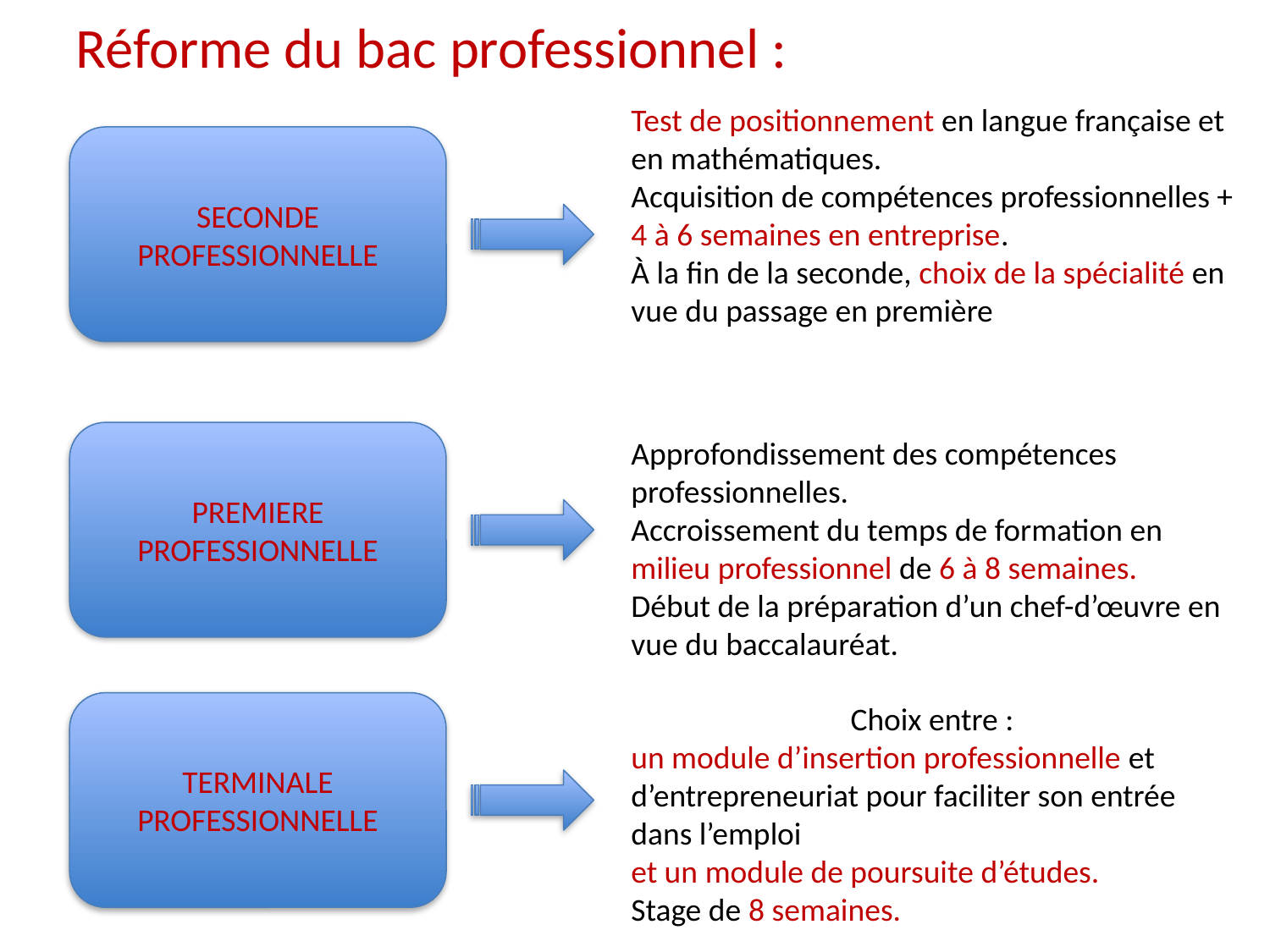

Réforme du bac professionnel :
Test de positionnement en langue française et en mathématiques.
Acquisition de compétences professionnelles + 4 à 6 semaines en entreprise.
À la fin de la seconde, choix de la spécialité en vue du passage en première
SECONDE PROFESSIONNELLE

PREMIERE PROFESSIONNELLE
Approfondissement des compétences professionnelles.
Accroissement du temps de formation en milieu professionnel de 6 à 8 semaines.
Début de la préparation d’un chef-d’œuvre en vue du baccalauréat.

TERMINALE PROFESSIONNELLE
Choix entre :
un module d’insertion professionnelle et d’entrepreneuriat pour faciliter son entrée dans l’emploi
et un module de poursuite d’études.
Stage de 8 semaines.